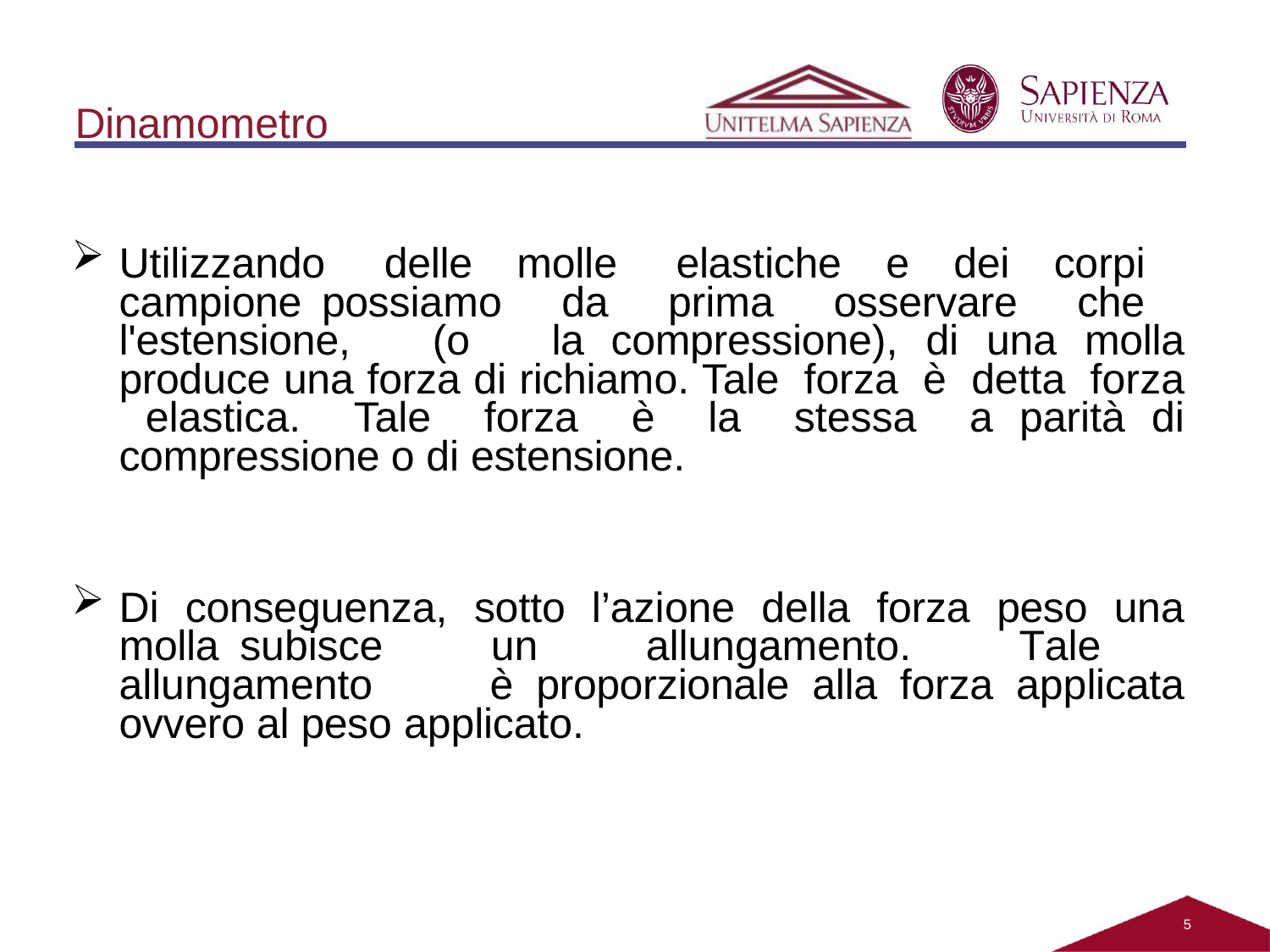

# Dinamometro
Utilizzando   delle  molle   elastiche  e  dei  corpi   campione possiamo   da   prima   osservare   che   l'estensione,   (o   la compressione), di una molla produce una forza di richiamo. Tale  forza  è  detta  forza  elastica.  Tale  forza  è  la  stessa  a parità di compressione o di estensione.

Di conseguenza, sotto l’azione della forza peso una molla subisce     un     allungamento.     Tale     allungamento     è proporzionale alla forza applicata ovvero al peso applicato.
5